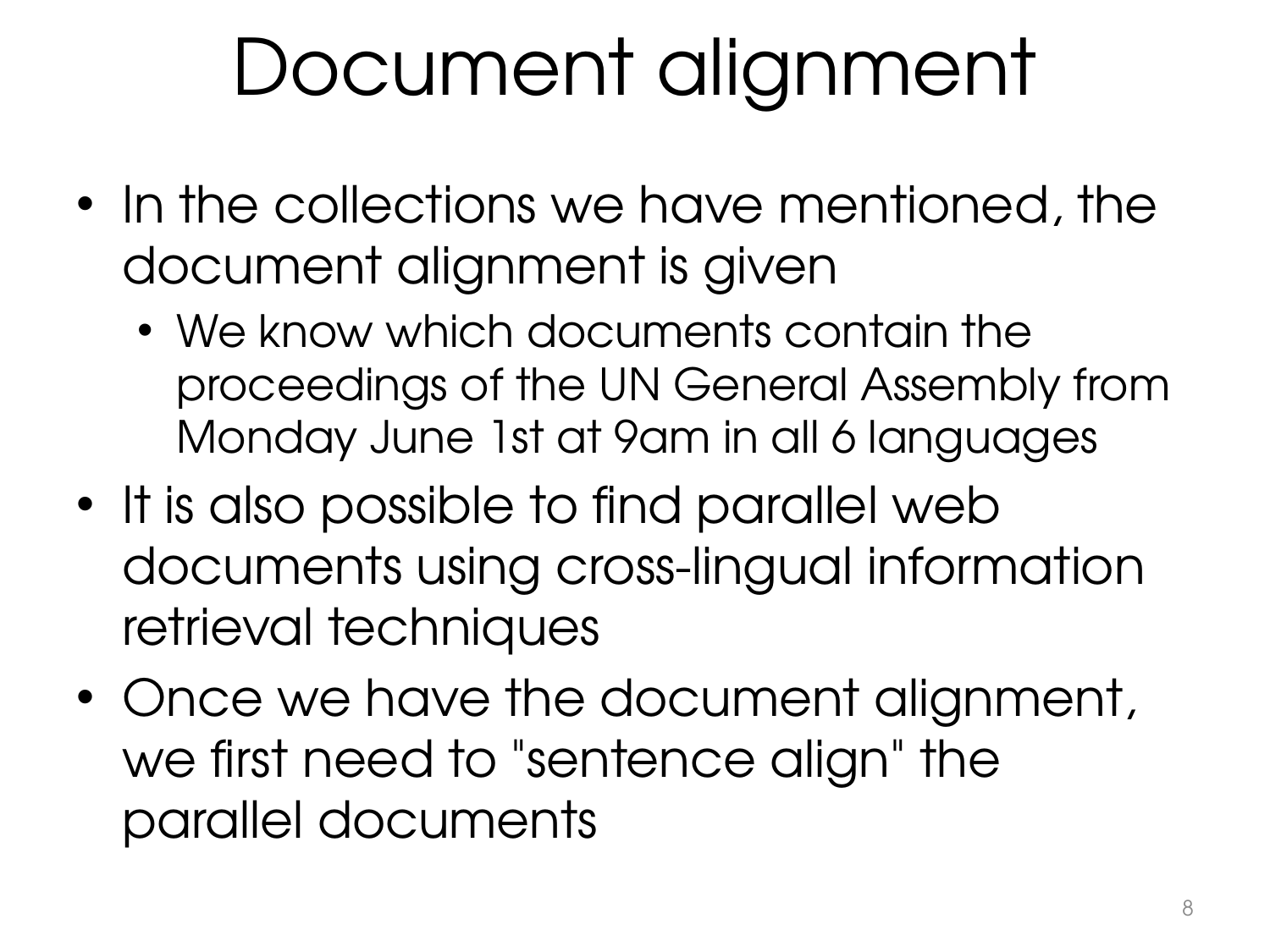

# Document alignment
In the collections we have mentioned, the document alignment is given
We know which documents contain the proceedings of the UN General Assembly from Monday June 1st at 9am in all 6 languages
It is also possible to find parallel web documents using cross-lingual information retrieval techniques
Once we have the document alignment, we first need to "sentence align" the parallel documents
8